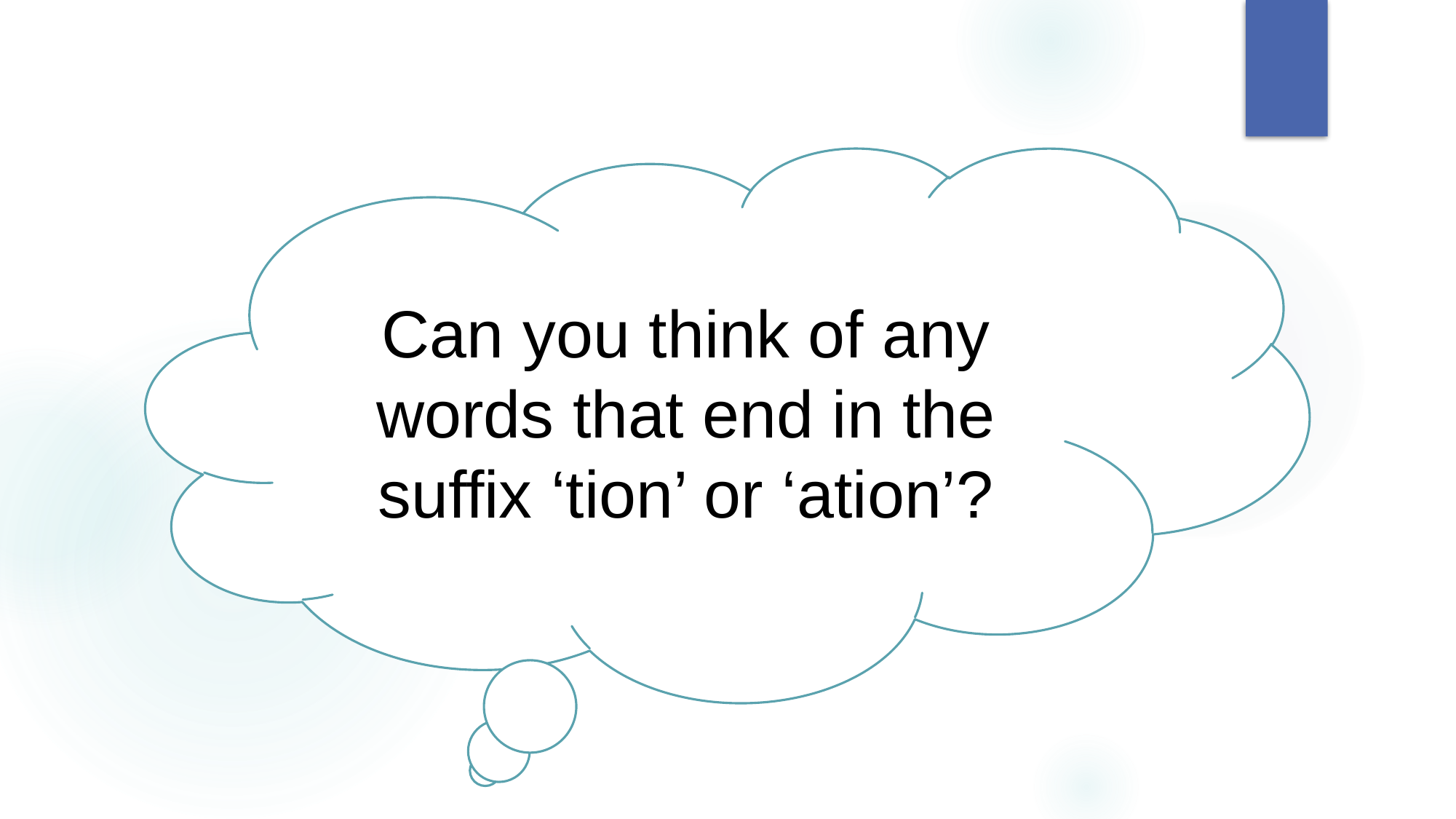

Can you think of any words that end in the suffix ‘tion’ or ‘ation’?